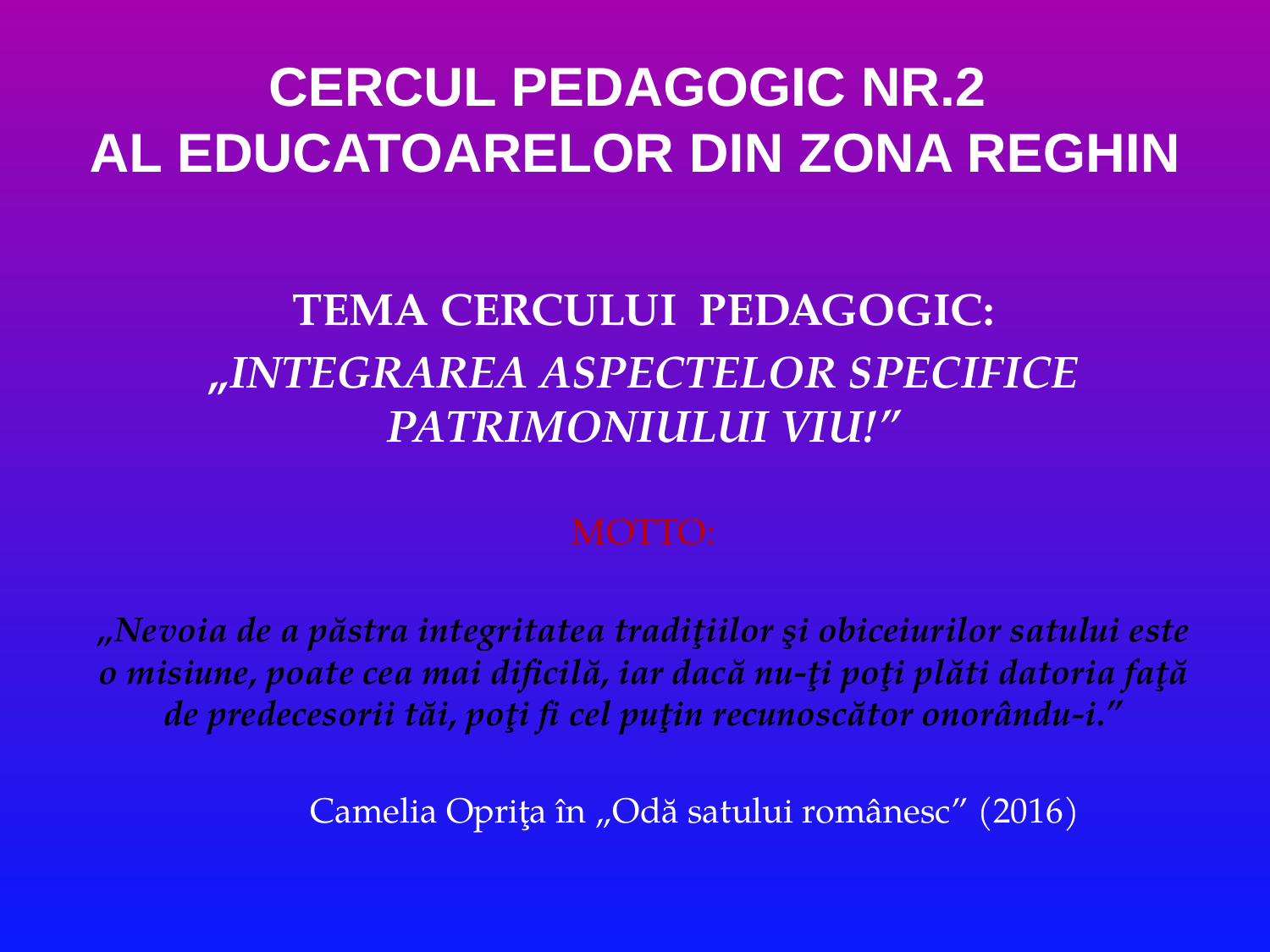

# CERCUL PEDAGOGIC NR.2 AL EDUCATOARELOR DIN ZONA REGHIN

TEMA CERCULUI  PEDAGOGIC:
„INTEGRAREA ASPECTELOR SPECIFICE PATRIMONIULUI VIU!”

MOTTO:

„Nevoia de a păstra integritatea tradiţiilor şi obiceiurilor satului este o misiune, poate cea mai dificilă, iar dacă nu-ţi poţi plăti datoria faţă de predecesorii tăi, poţi fi cel puţin recunoscător onorându-i.”

                         Camelia Opriţa în „Odă satului românesc” (2016)